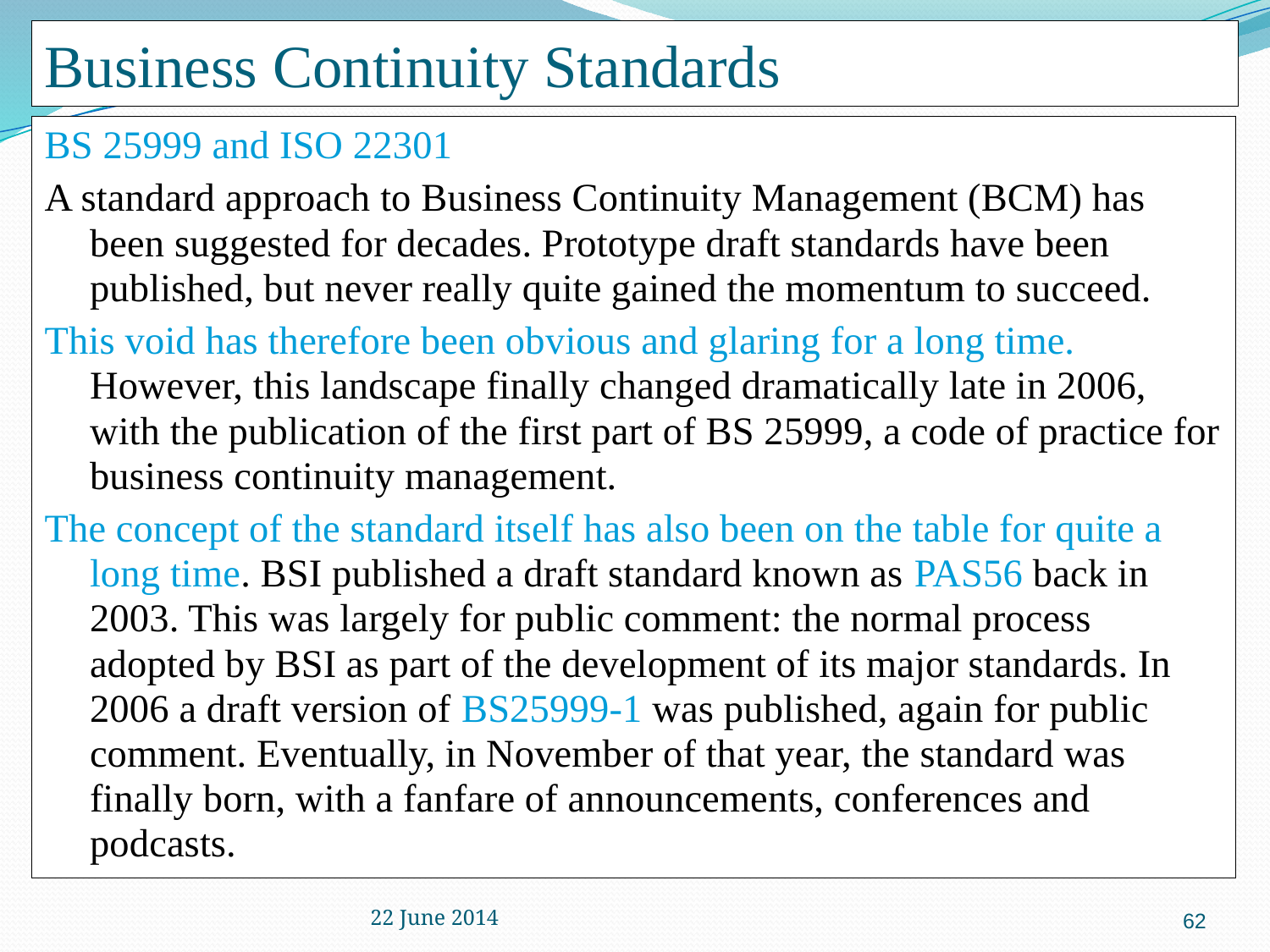

# Business Continuity Standards
BS 25999 and ISO 22301
A standard approach to Business Continuity Management (BCM) has been suggested for decades. Prototype draft standards have been published, but never really quite gained the momentum to succeed.
This void has therefore been obvious and glaring for a long time. However, this landscape finally changed dramatically late in 2006, with the publication of the first part of BS 25999, a code of practice for business continuity management.
The concept of the standard itself has also been on the table for quite a long time. BSI published a draft standard known as PAS56 back in 2003. This was largely for public comment: the normal process adopted by BSI as part of the development of its major standards. In 2006 a draft version of BS25999-1 was published, again for public comment. Eventually, in November of that year, the standard was finally born, with a fanfare of announcements, conferences and podcasts.

62
22 June 2014